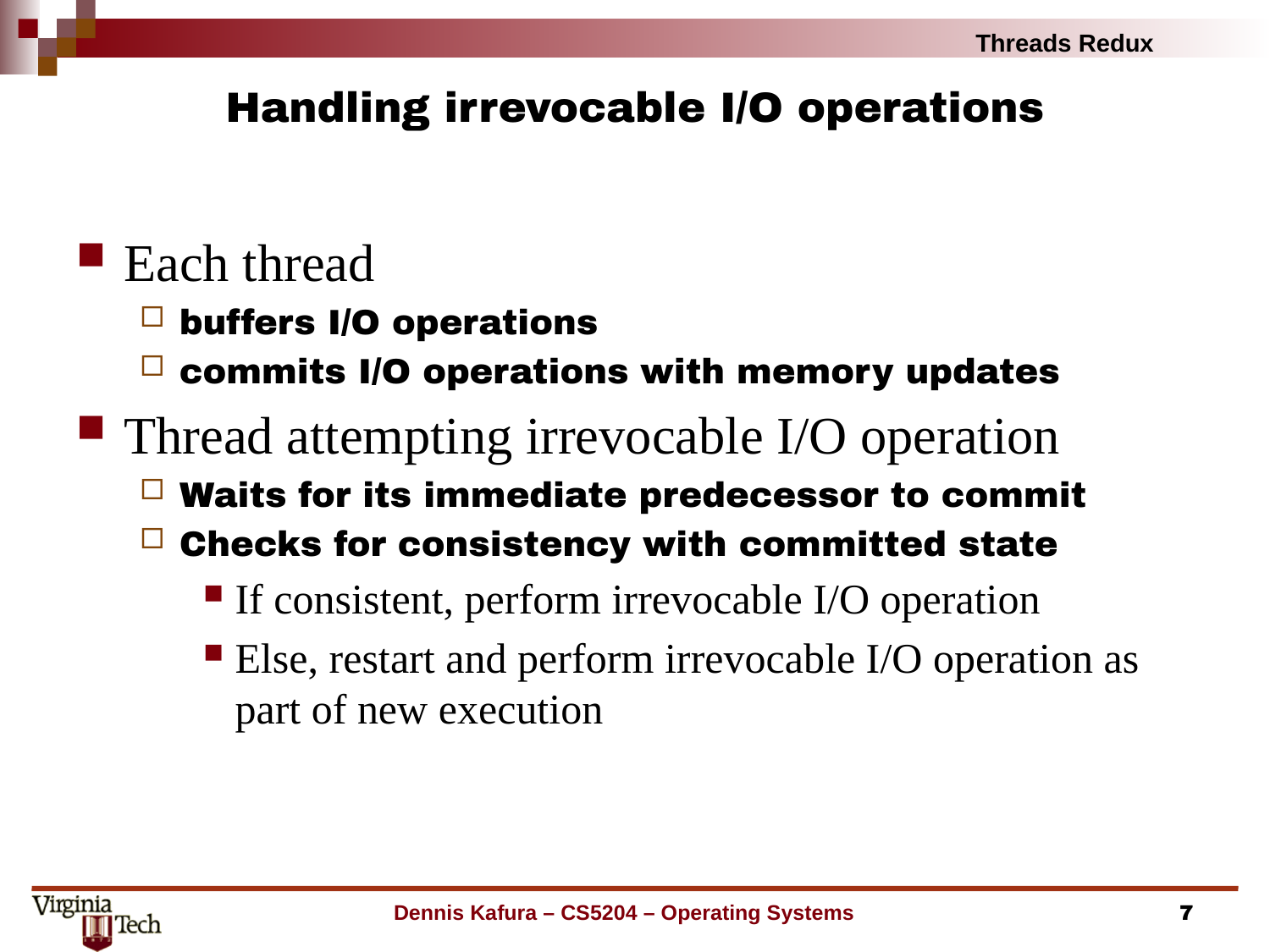

# Handling irrevocable I/O operations
Each thread
buffers I/O operations
commits I/O operations with memory updates
Thread attempting irrevocable I/O operation
Waits for its immediate predecessor to commit
Checks for consistency with committed state
If consistent, perform irrevocable I/O operation
Else, restart and perform irrevocable I/O operation as part of new execution
Dennis Kafura – CS5204 – Operating Systems
7